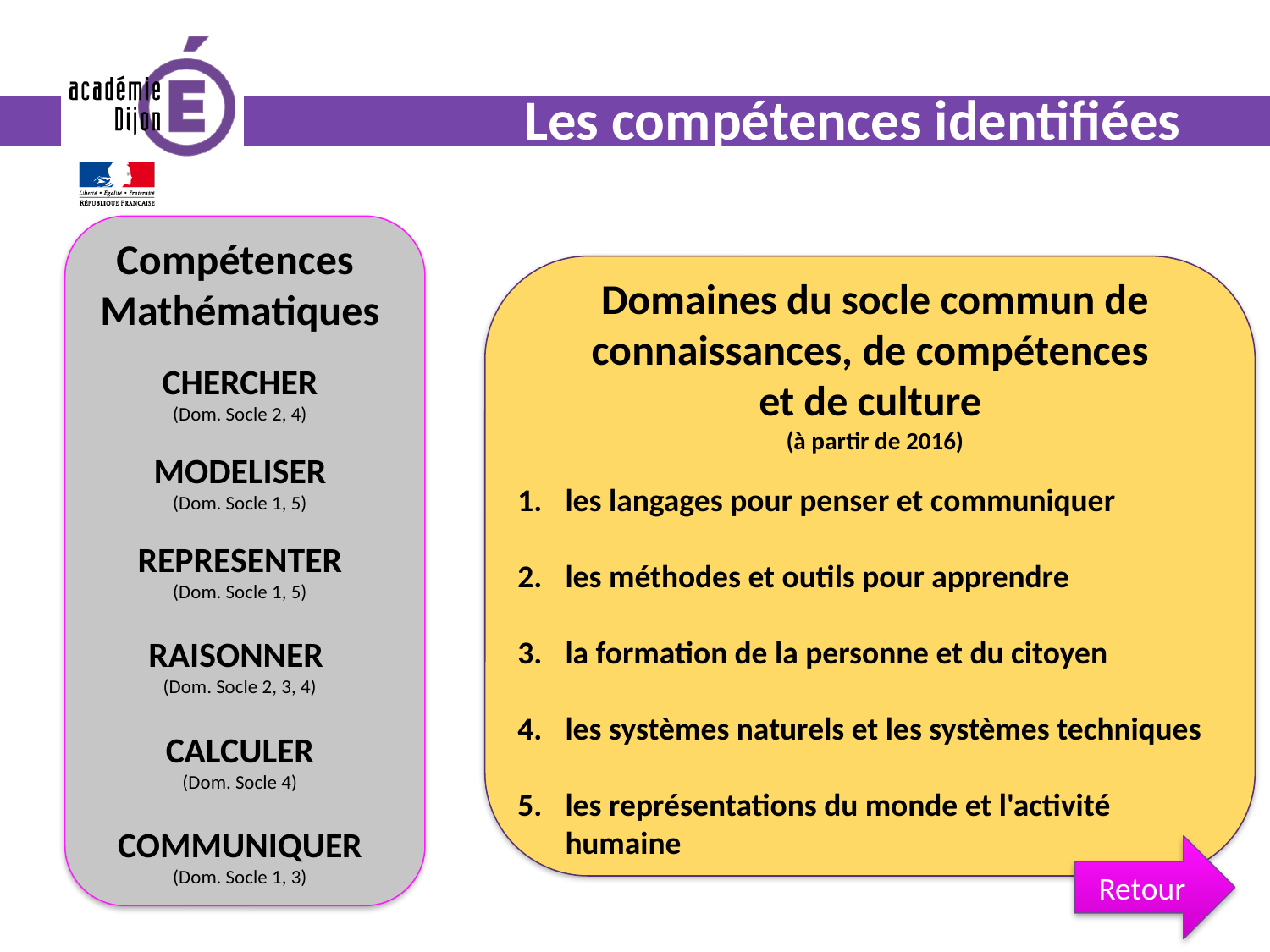

# Les compétences identifiées

Compétences
Mathématiques

CHERCHER
(Dom. Socle 2, 4)

MODELISER
(Dom. Socle 1, 5)

REPRESENTER
(Dom. Socle 1, 5)

RAISONNER
(Dom. Socle 2, 3, 4)

CALCULER
(Dom. Socle 4)

COMMUNIQUER
(Dom. Socle 1, 3)

Domaines du socle commun de connaissances, de compétences
et de culture
(à partir de 2016)

les langages pour penser et communiquer

les méthodes et outils pour apprendre

la formation de la personne et du citoyen

les systèmes naturels et les systèmes techniques

les représentations du monde et l'activité humaine
Retour